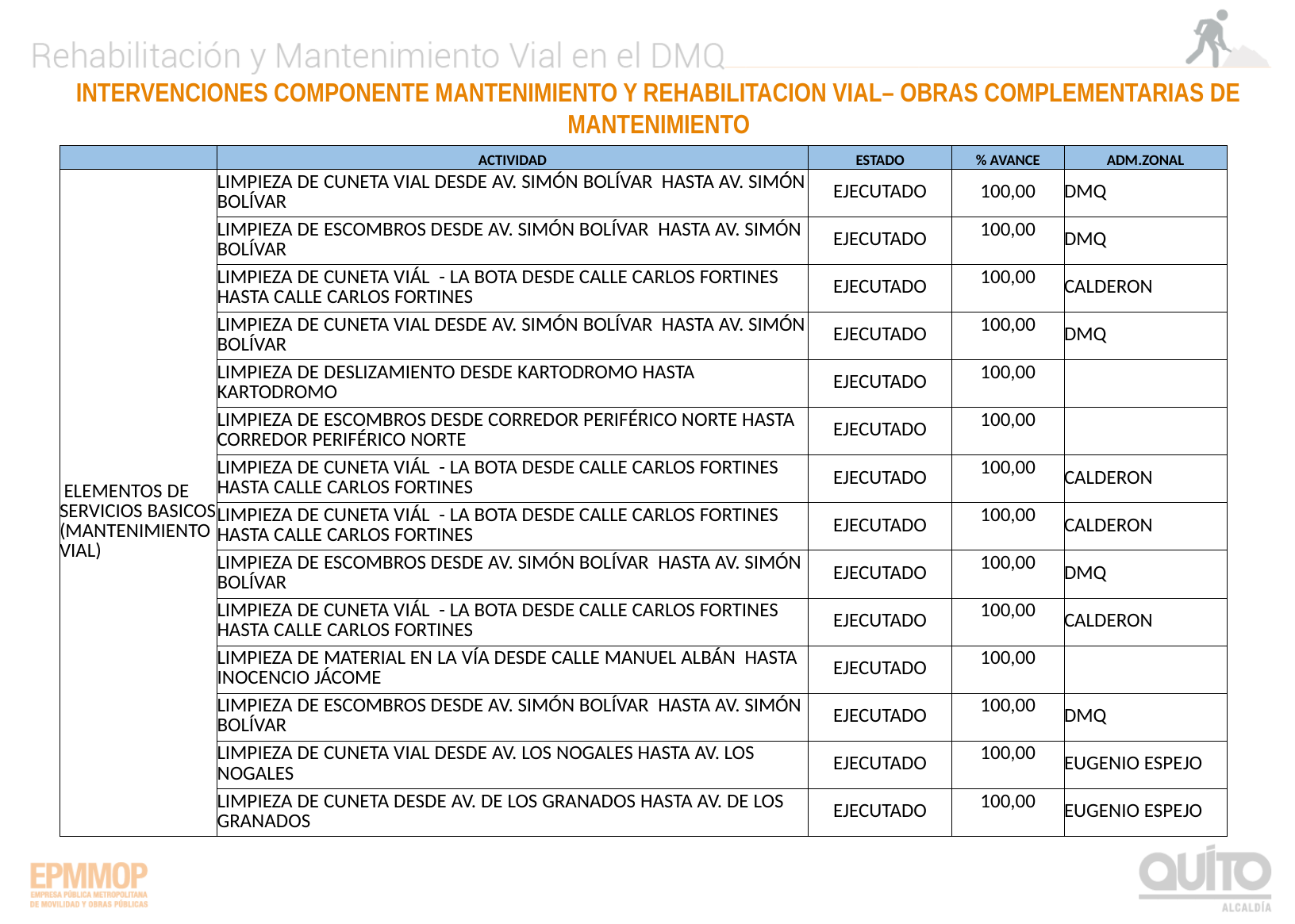

INTERVENCIONES COMPONENTE MANTENIMIENTO Y REHABILITACION VIAL– OBRAS COMPLEMENTARIAS DE MANTENIMIENTO
|  | ACTIVIDAD | ESTADO | % AVANCE | ADM.ZONAL |
| --- | --- | --- | --- | --- |
| ELEMENTOS DE SERVICIOS BASICOS (MANTENIMIENTO VIAL) | LIMPIEZA DE CUNETA VIAL DESDE AV. SIMÓN BOLÍVAR HASTA AV. SIMÓN BOLÍVAR | EJECUTADO | 100,00 | DMQ |
|  | LIMPIEZA DE ESCOMBROS DESDE AV. SIMÓN BOLÍVAR HASTA AV. SIMÓN BOLÍVAR | EJECUTADO | 100,00 | DMQ |
|  | LIMPIEZA DE CUNETA VIÁL - LA BOTA DESDE CALLE CARLOS FORTINES HASTA CALLE CARLOS FORTINES | EJECUTADO | 100,00 | CALDERON |
|  | LIMPIEZA DE CUNETA VIAL DESDE AV. SIMÓN BOLÍVAR HASTA AV. SIMÓN BOLÍVAR | EJECUTADO | 100,00 | DMQ |
|  | LIMPIEZA DE DESLIZAMIENTO DESDE KARTODROMO HASTA KARTODROMO | EJECUTADO | 100,00 |  |
|  | LIMPIEZA DE ESCOMBROS DESDE CORREDOR PERIFÉRICO NORTE HASTA CORREDOR PERIFÉRICO NORTE | EJECUTADO | 100,00 |  |
|  | LIMPIEZA DE CUNETA VIÁL - LA BOTA DESDE CALLE CARLOS FORTINES HASTA CALLE CARLOS FORTINES | EJECUTADO | 100,00 | CALDERON |
|  | LIMPIEZA DE CUNETA VIÁL - LA BOTA DESDE CALLE CARLOS FORTINES HASTA CALLE CARLOS FORTINES | EJECUTADO | 100,00 | CALDERON |
|  | LIMPIEZA DE ESCOMBROS DESDE AV. SIMÓN BOLÍVAR HASTA AV. SIMÓN BOLÍVAR | EJECUTADO | 100,00 | DMQ |
|  | LIMPIEZA DE CUNETA VIÁL - LA BOTA DESDE CALLE CARLOS FORTINES HASTA CALLE CARLOS FORTINES | EJECUTADO | 100,00 | CALDERON |
|  | LIMPIEZA DE MATERIAL EN LA VÍA DESDE CALLE MANUEL ALBÁN HASTA INOCENCIO JÁCOME | EJECUTADO | 100,00 |  |
|  | LIMPIEZA DE ESCOMBROS DESDE AV. SIMÓN BOLÍVAR HASTA AV. SIMÓN BOLÍVAR | EJECUTADO | 100,00 | DMQ |
|  | LIMPIEZA DE CUNETA VIAL DESDE AV. LOS NOGALES HASTA AV. LOS NOGALES | EJECUTADO | 100,00 | EUGENIO ESPEJO |
|  | LIMPIEZA DE CUNETA DESDE AV. DE LOS GRANADOS HASTA AV. DE LOS GRANADOS | EJECUTADO | 100,00 | EUGENIO ESPEJO |